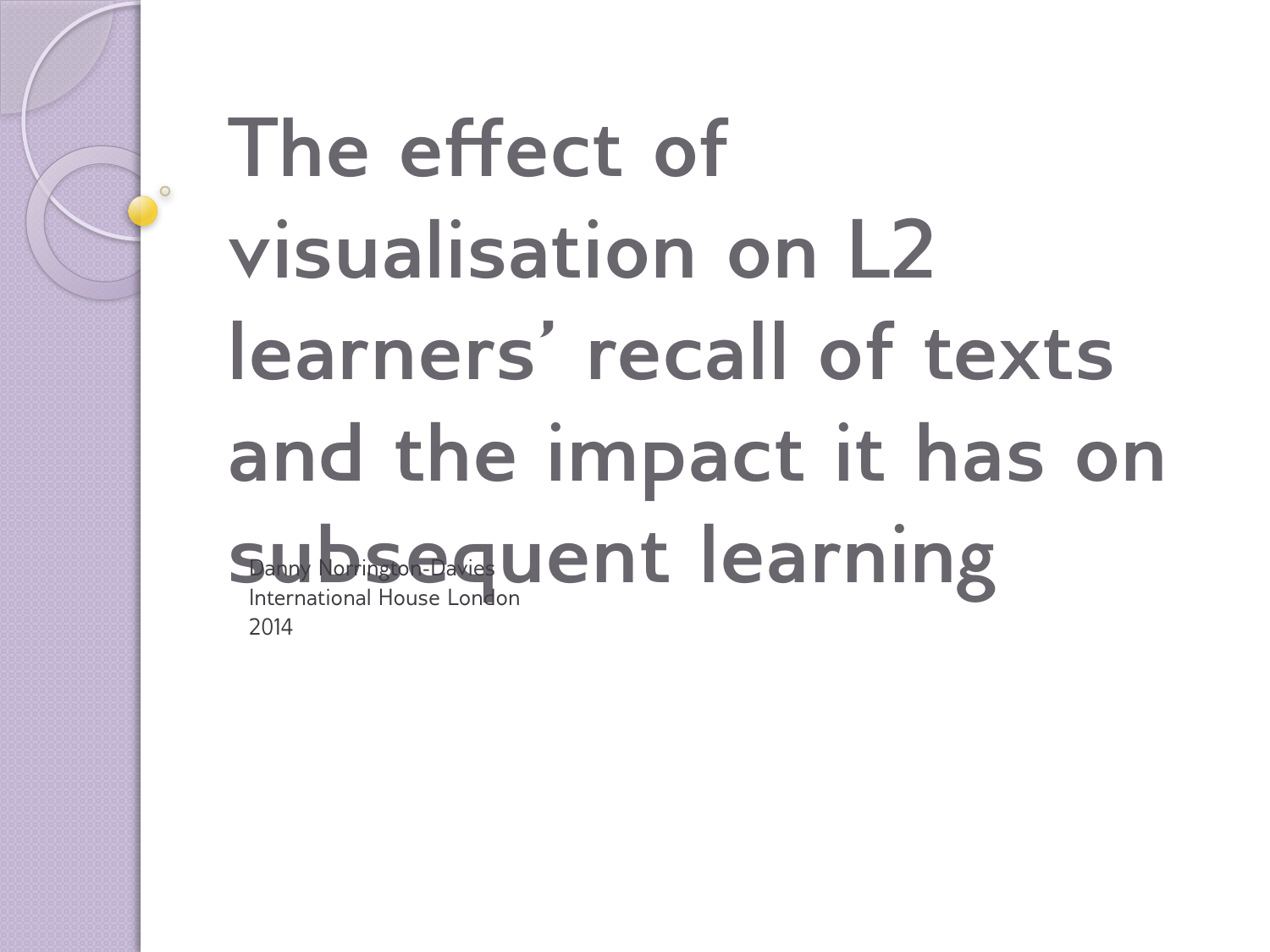

# The effect of visualisation on L2 learners’ recall of texts and the impact it has on subsequent learning

Danny Norrington-Davies
International House London
2014